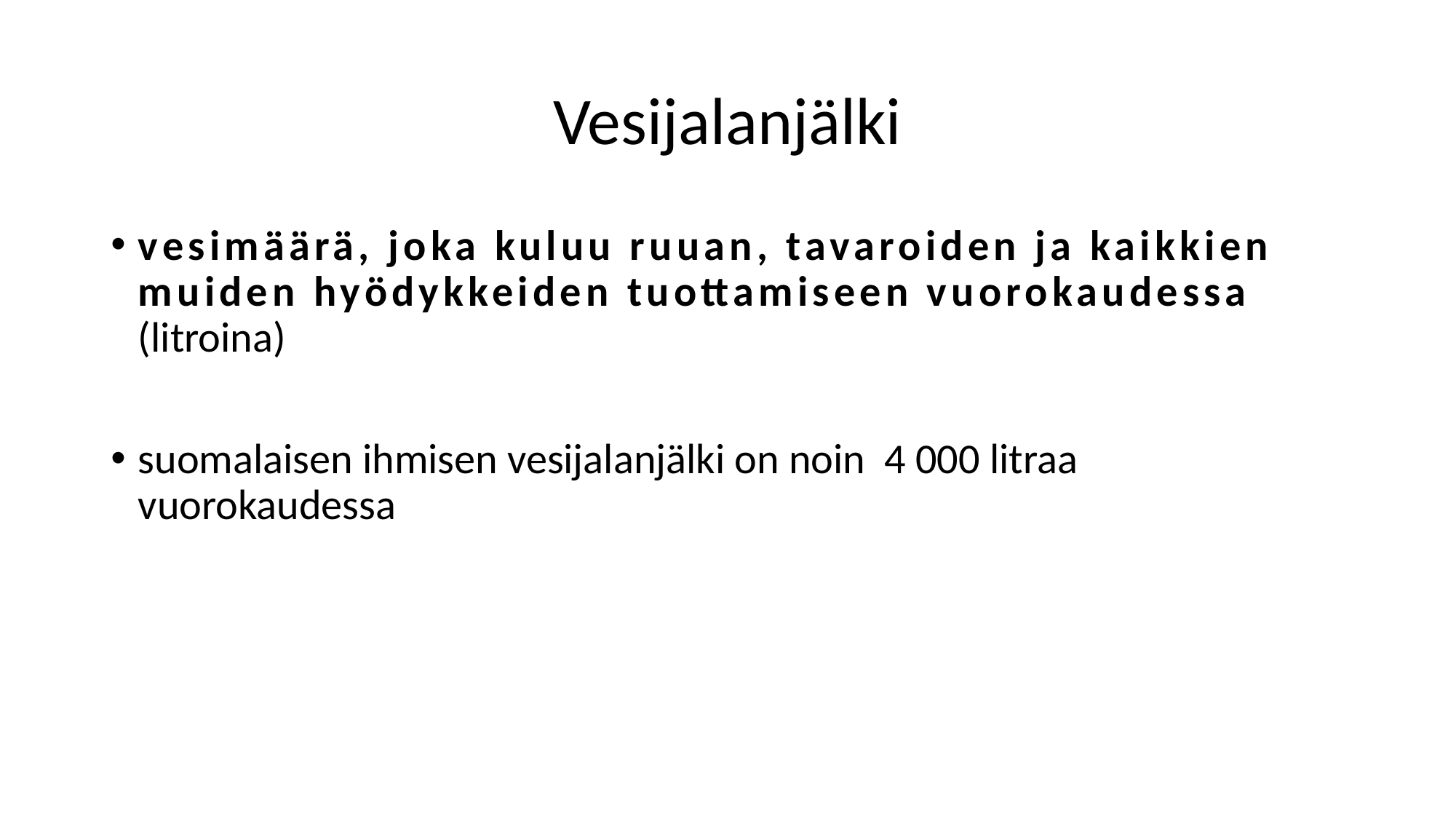

# Vesijalanjälki
vesimäärä, joka kuluu ruuan, tavaroiden ja kaikkien muiden hyödykkeiden tuottamiseen vuorokaudessa (litroina)

suomalaisen ihmisen vesijalanjälki on noin  4 000 litraa vuorokaudessa